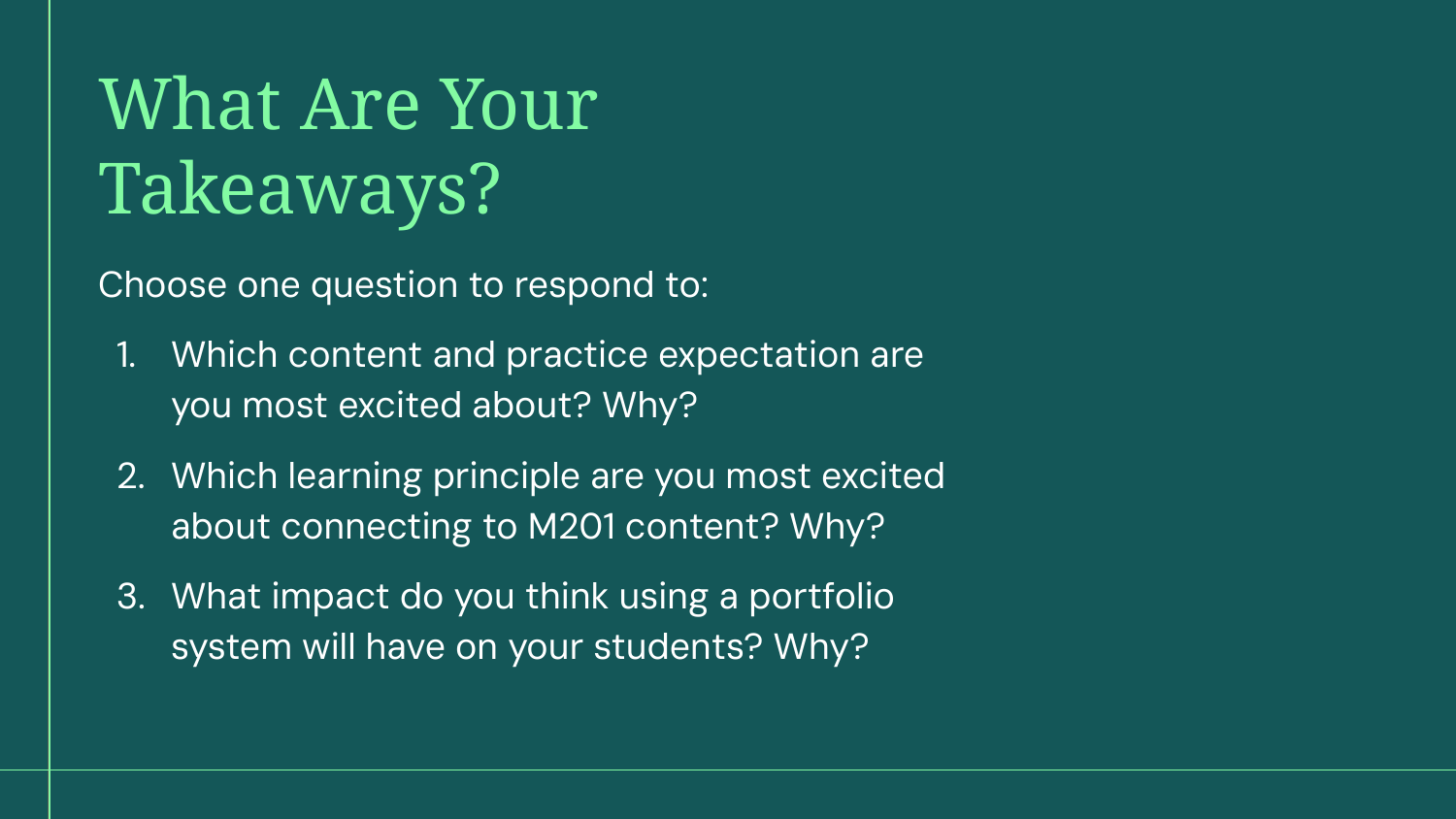

What Are Your Takeaways?
Choose one question to respond to:
Which content and practice expectation are you most excited about? Why?
Which learning principle are you most excited about connecting to M201 content? Why?
What impact do you think using a portfolio system will have on your students? Why?